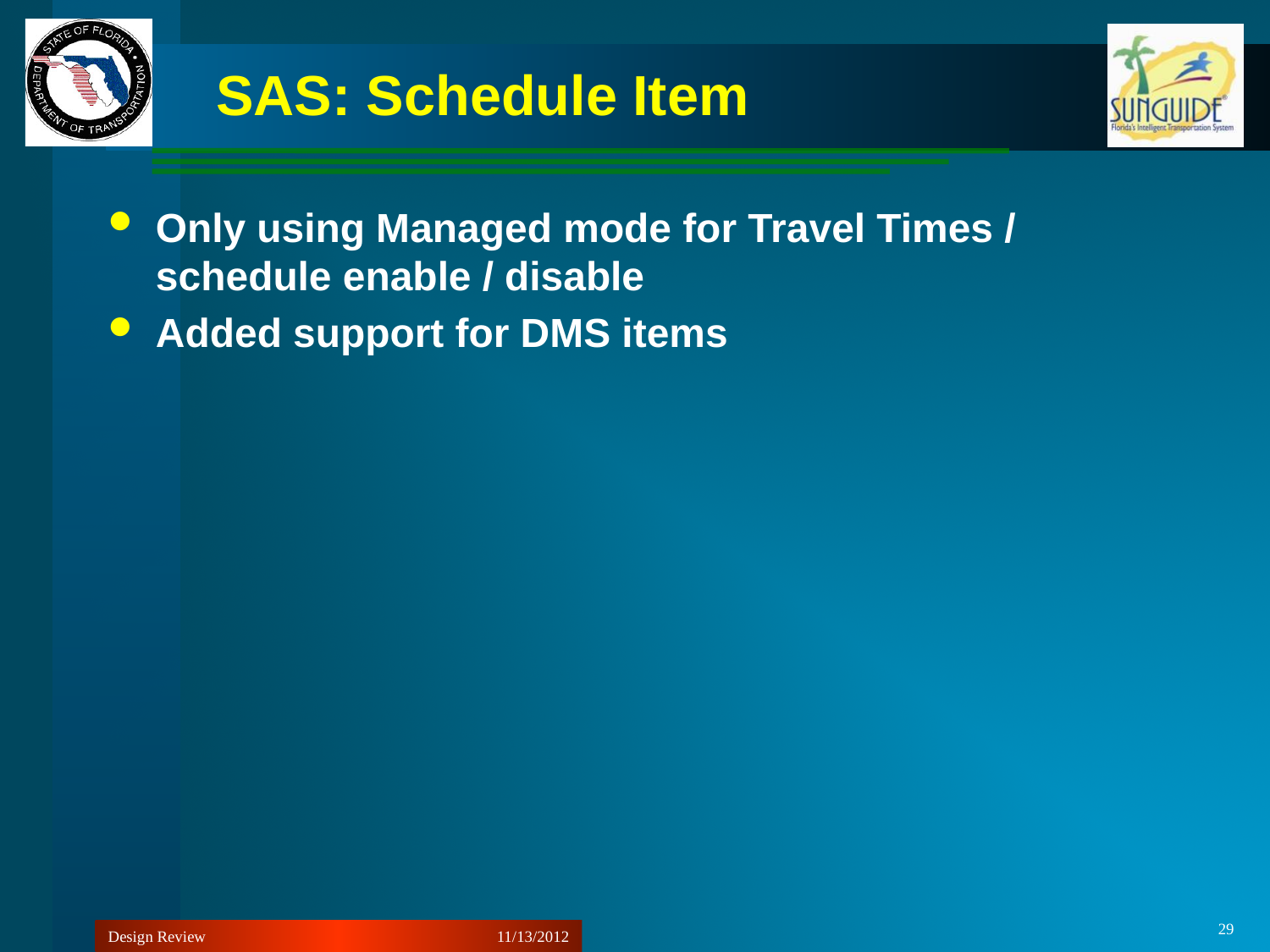

# SAS: Schedule Item
Only using Managed mode for Travel Times / schedule enable / disable
Added support for DMS items

29
Design Review
11/13/2012